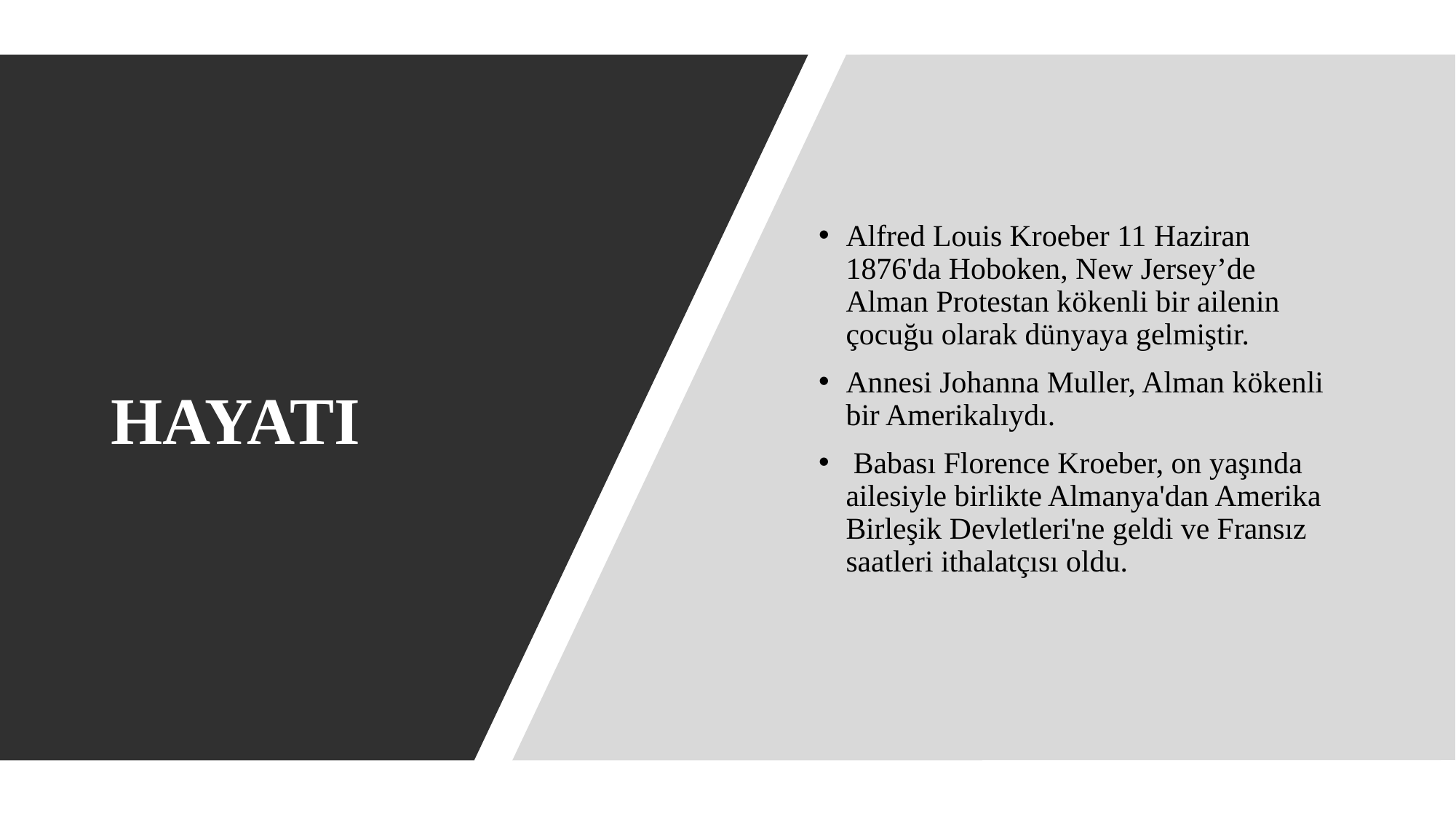

Alfred Louis Kroeber 11 Haziran 1876'da Hoboken, New Jersey’de Alman Protestan kökenli bir ailenin çocuğu olarak dünyaya gelmiştir.
Annesi Johanna Muller, Alman kökenli bir Amerikalıydı.
 Babası Florence Kroeber, on yaşında ailesiyle birlikte Almanya'dan Amerika Birleşik Devletleri'ne geldi ve Fransız saatleri ithalatçısı oldu.

# HAYATI